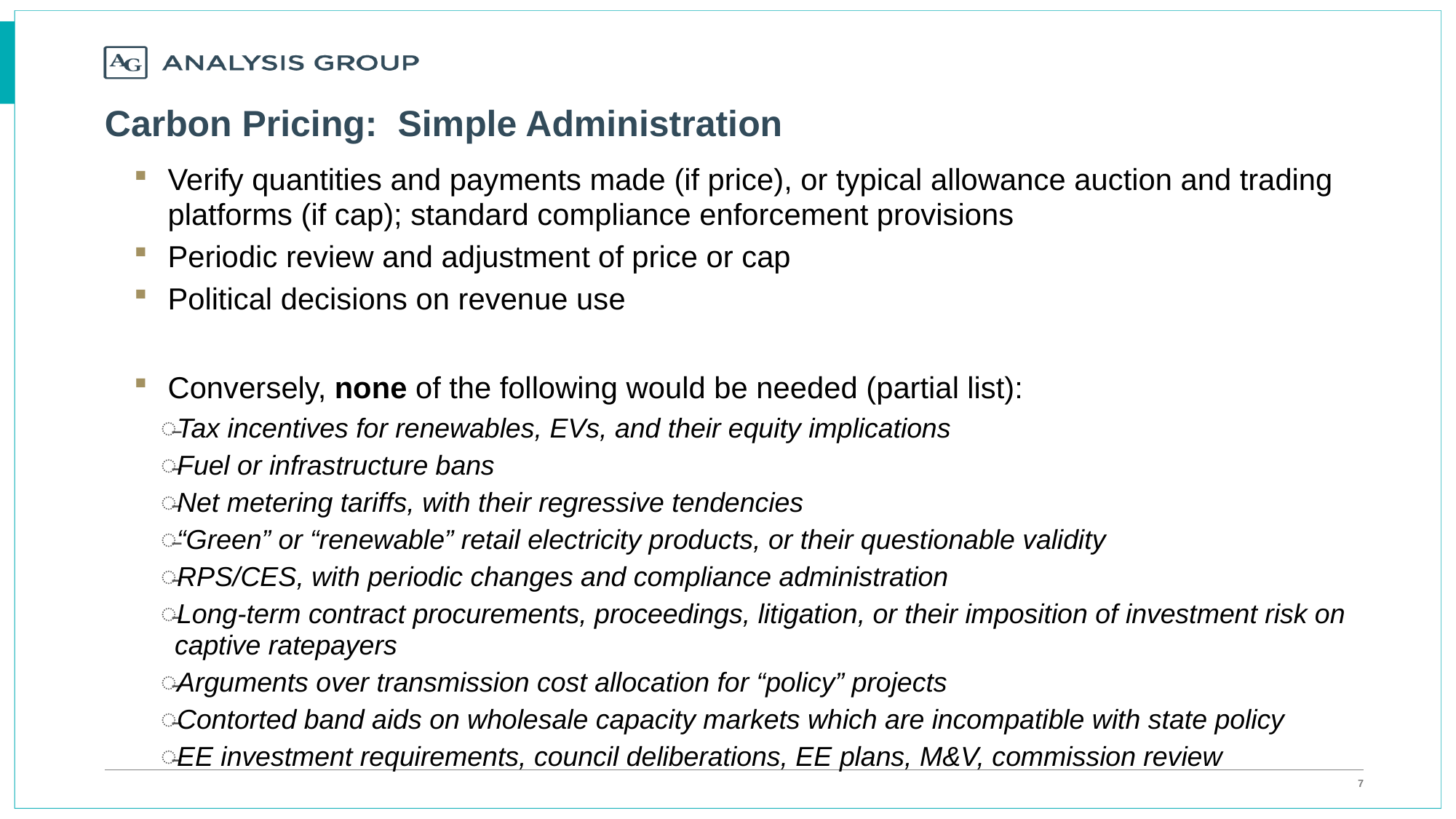

# Carbon Pricing:  Simple Administration
Verify quantities and payments made (if price), or typical allowance auction and trading platforms (if cap); standard compliance enforcement provisions
Periodic review and adjustment of price or cap
Political decisions on revenue use

Conversely, none of the following would be needed (partial list):
Tax incentives for renewables, EVs, and their equity implications
Fuel or infrastructure bans
Net metering tariffs, with their regressive tendencies
“Green” or “renewable” retail electricity products, or their questionable validity
RPS/CES, with periodic changes and compliance administration
Long-term contract procurements, proceedings, litigation, or their imposition of investment risk on captive ratepayers
Arguments over transmission cost allocation for “policy” projects
Contorted band aids on wholesale capacity markets which are incompatible with state policy
EE investment requirements, council deliberations, EE plans, M&V, commission review